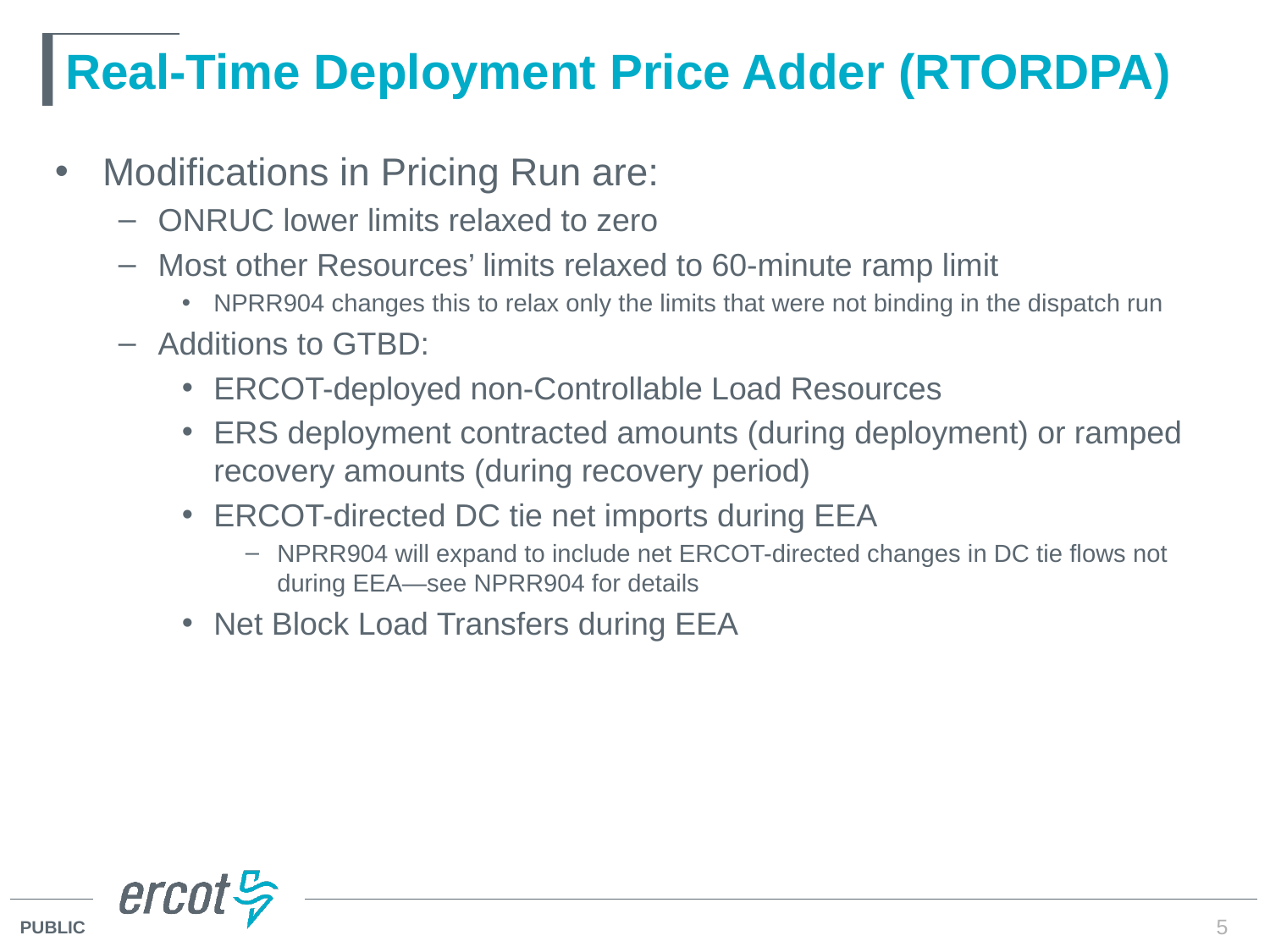

# Real-Time Deployment Price Adder (RTORDPA)
Modifications in Pricing Run are:
ONRUC lower limits relaxed to zero
Most other Resources’ limits relaxed to 60-minute ramp limit
NPRR904 changes this to relax only the limits that were not binding in the dispatch run
Additions to GTBD:
ERCOT-deployed non-Controllable Load Resources
ERS deployment contracted amounts (during deployment) or ramped recovery amounts (during recovery period)
ERCOT-directed DC tie net imports during EEA
NPRR904 will expand to include net ERCOT-directed changes in DC tie flows not during EEA—see NPRR904 for details
Net Block Load Transfers during EEA

5